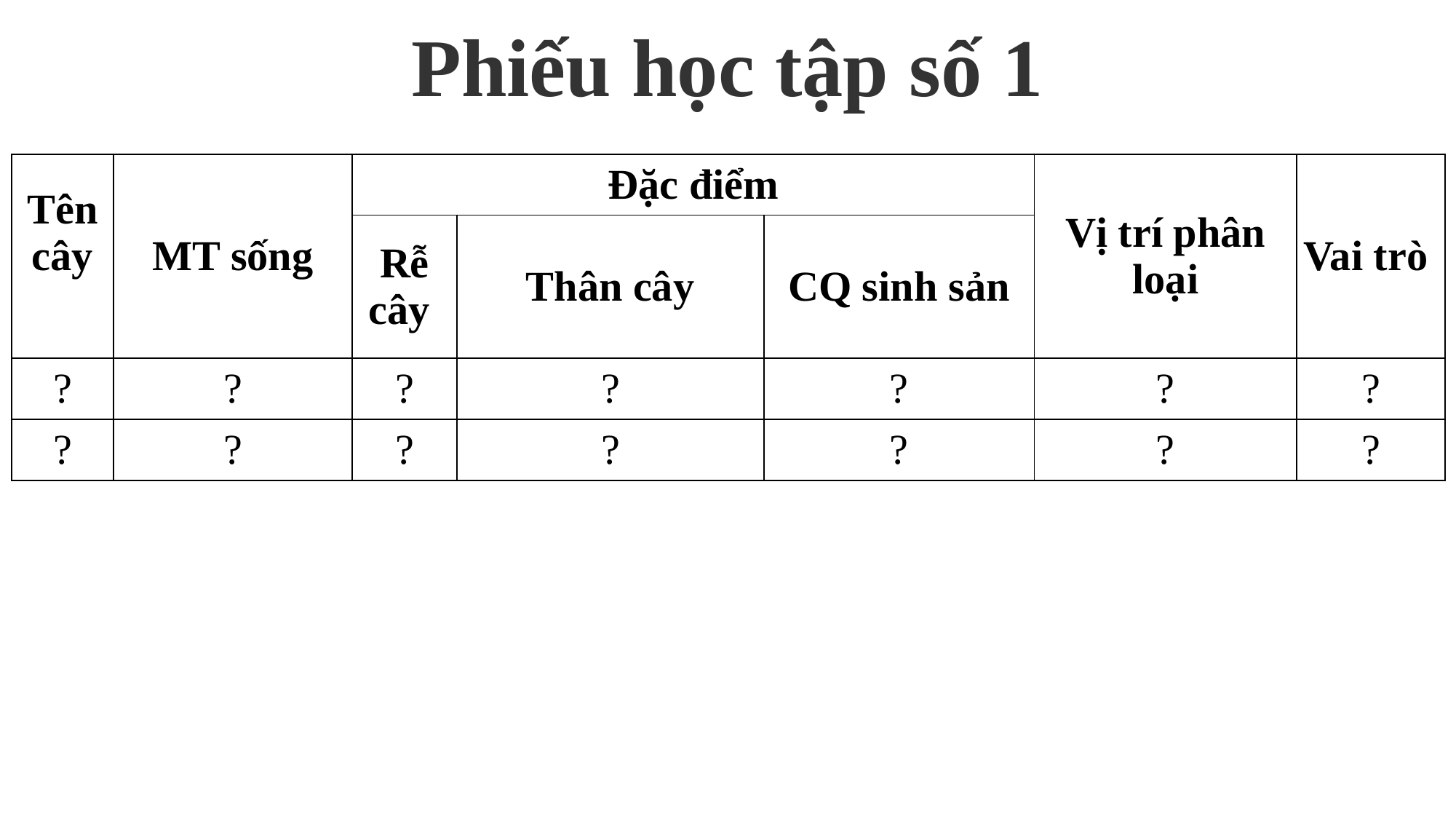

Phiếu học tập số 1
| Tên cây | MT sống | Đặc điểm |  |  | Vị trí phân loại | Vai trò |
| --- | --- | --- | --- | --- | --- | --- |
|  |  | Rễ cây | Thân cây | CQ sinh sản |  |  |
| ? | ? | ? | ? | ? | ? | ? |
| ? | ? | ? | ? | ? | ? | ? |